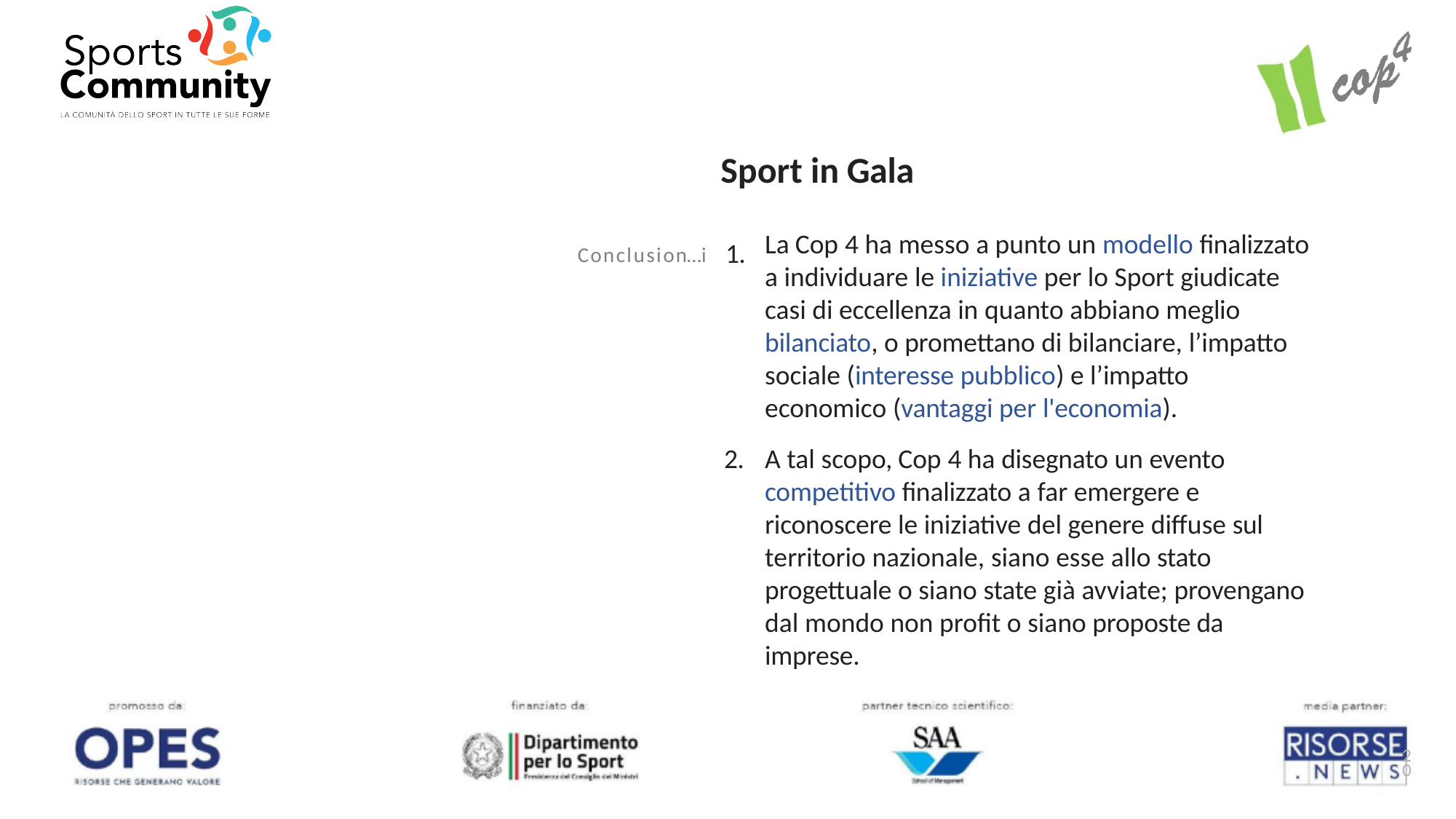

#
Sport in Gala
Conclusion…i	1.
La Cop 4 ha messo a punto un modello finalizzato a individuare le iniziative per lo Sport giudicate casi di eccellenza in quanto abbiano meglio bilanciato, o promettano di bilanciare, l’impatto sociale (interesse pubblico) e l’impatto economico (vantaggi per l'economia).
2.	A tal scopo, Cop 4 ha disegnato un evento competitivo finalizzato a far emergere e riconoscere le iniziative del genere diffuse sul territorio nazionale, siano esse allo stato progettuale o siano state già avviate; provengano dal mondo non profit o siano proposte da imprese.
20